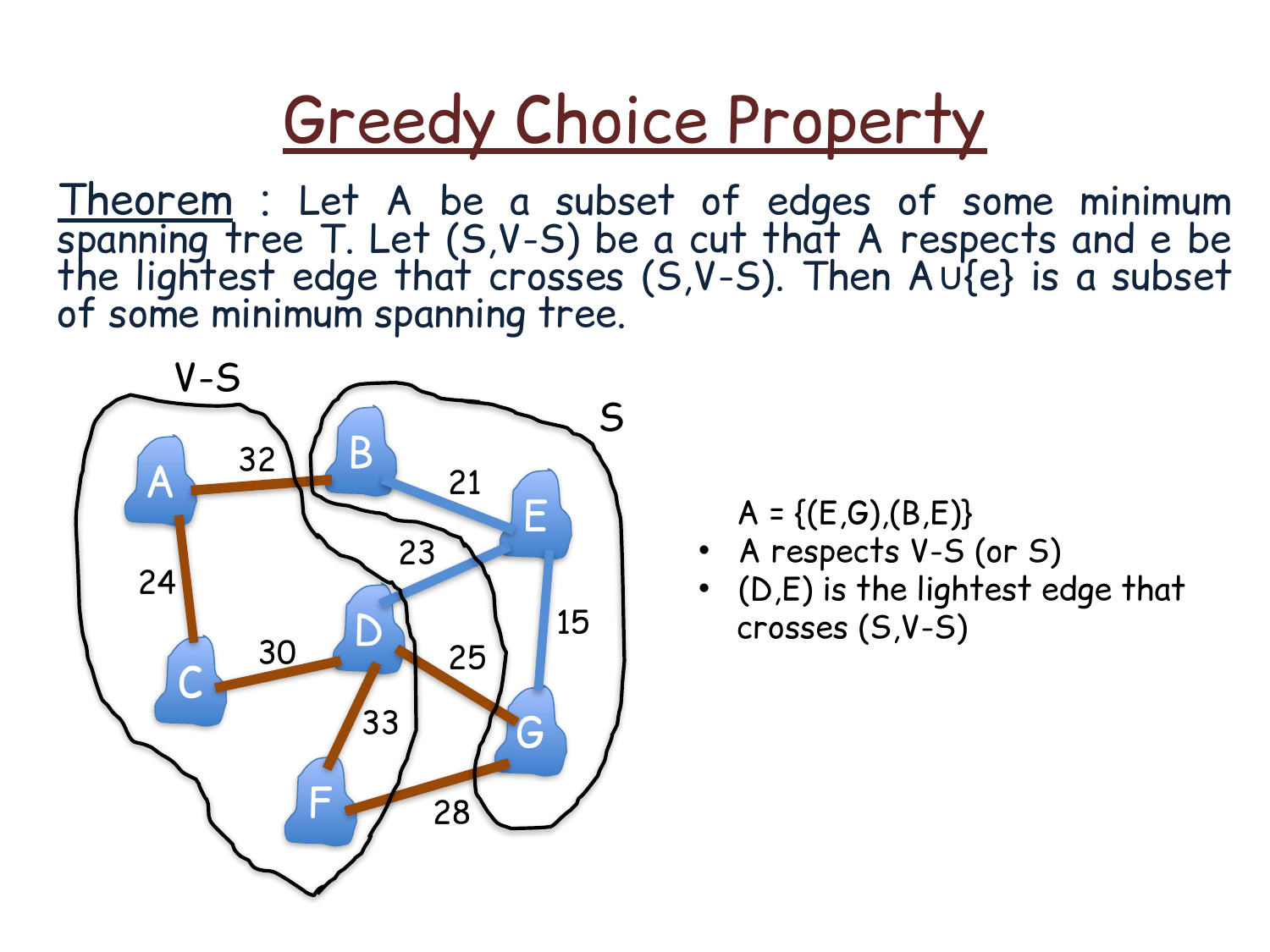

Greedy Choice Property
Theorem : Let A be a subset of edges of some minimum spanning tree T. Let (S,V-S) be a cut that A respects and e be the lightest edge that crosses (S,V-S). Then A∪{e} is a subset of some minimum spanning tree.

V-S

S

B
32
A
21
E

    A = {(E,G),(B,E)}
A respects V-S (or S)
(D,E) is the lightest edge that
    crosses (S,V-S)

23
24

D
15

30
25
C

G
33

F

28